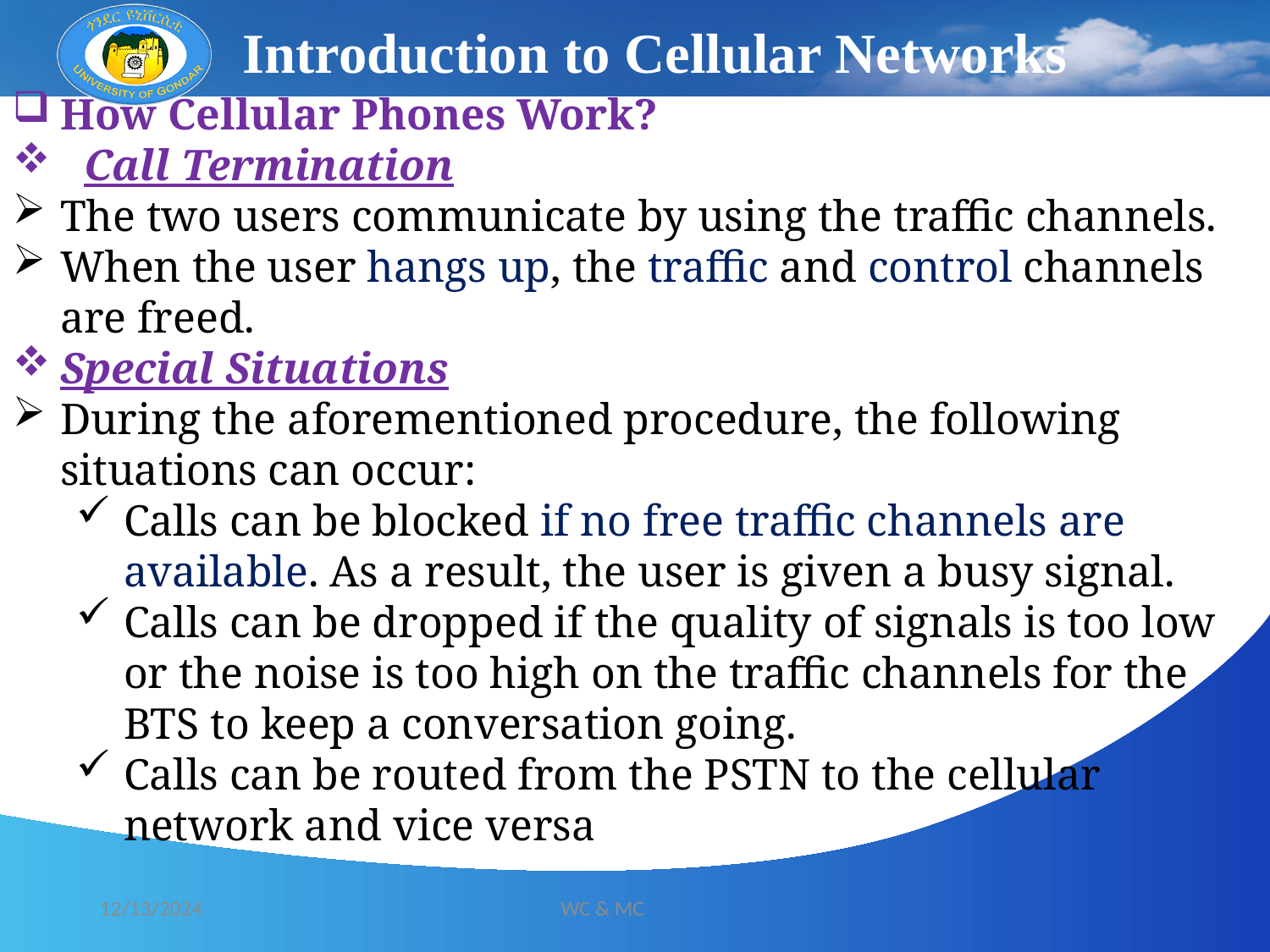

Introduction to Cellular Networks
How Cellular Phones Work?
Call Termination
The two users communicate by using the traffic channels.
When the user hangs up, the traffic and control channels are freed.
Special Situations
During the aforementioned procedure, the following situations can occur:
Calls can be blocked if no free traffic channels are available. As a result, the user is given a busy signal.
Calls can be dropped if the quality of signals is too low or the noise is too high on the traffic channels for the BTS to keep a conversation going.
Calls can be routed from the PSTN to the cellular network and vice versa
12/13/2024
WC & MC
10